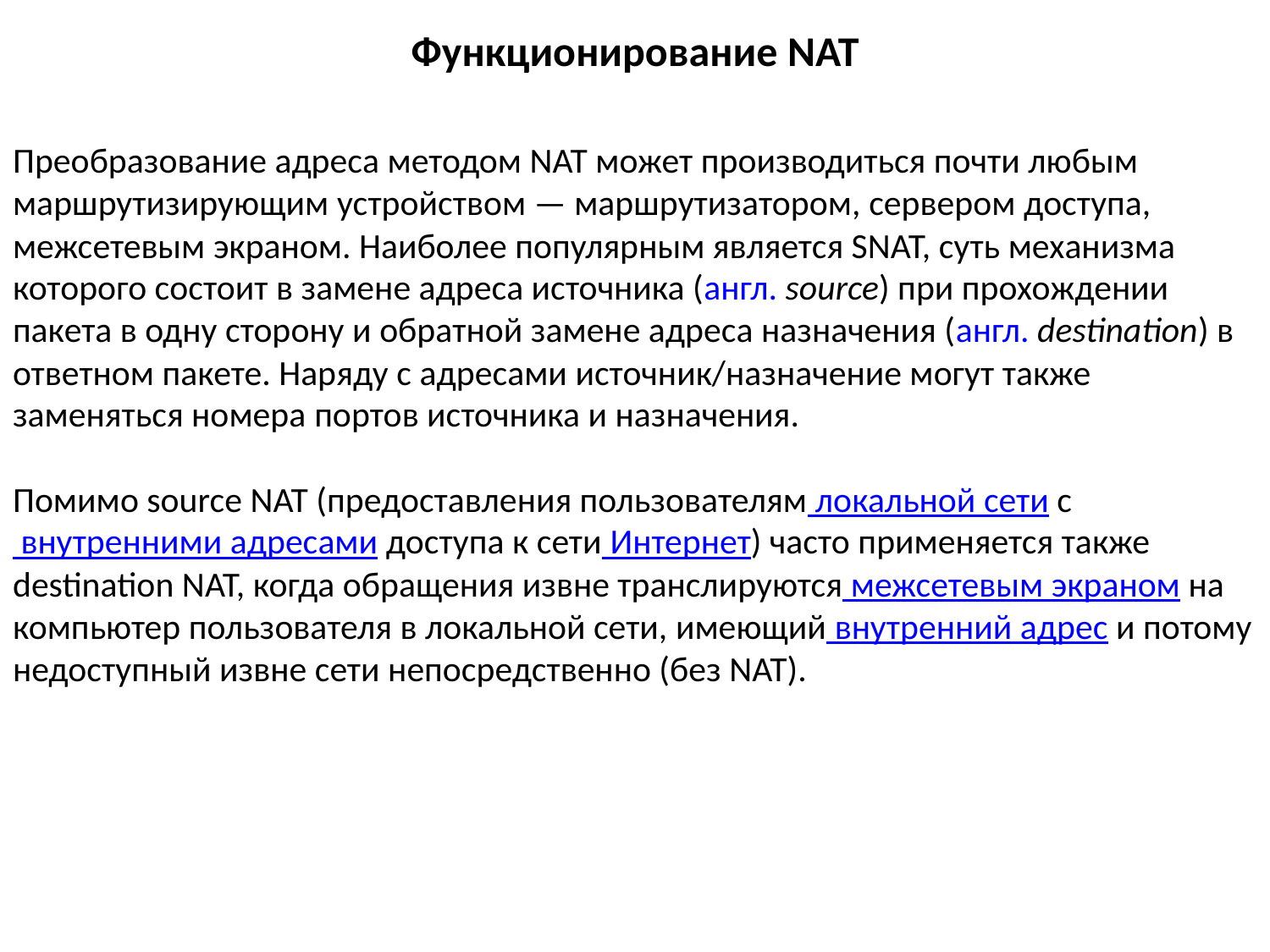

# Функционирование NAT
Преобразование адреса методом NAT может производиться почти любым маршрутизирующим устройством — маршрутизатором, сервером доступа, межсетевым экраном. Наиболее популярным является SNAT, суть механизма которого состоит в замене адреса источника (англ. source) при прохождении пакета в одну сторону и обратной замене адреса назначения (англ. destination) в ответном пакете. Наряду с адресами источник/назначение могут также заменяться номера портов источника и назначения.

Помимо source NAT (предоставления пользователям локальной сети с внутренними адресами доступа к сети Интернет) часто применяется также destination NAT, когда обращения извне транслируются межсетевым экраном на компьютер пользователя в локальной сети, имеющий внутренний адрес и потому недоступный извне сети непосредственно (без NAT).